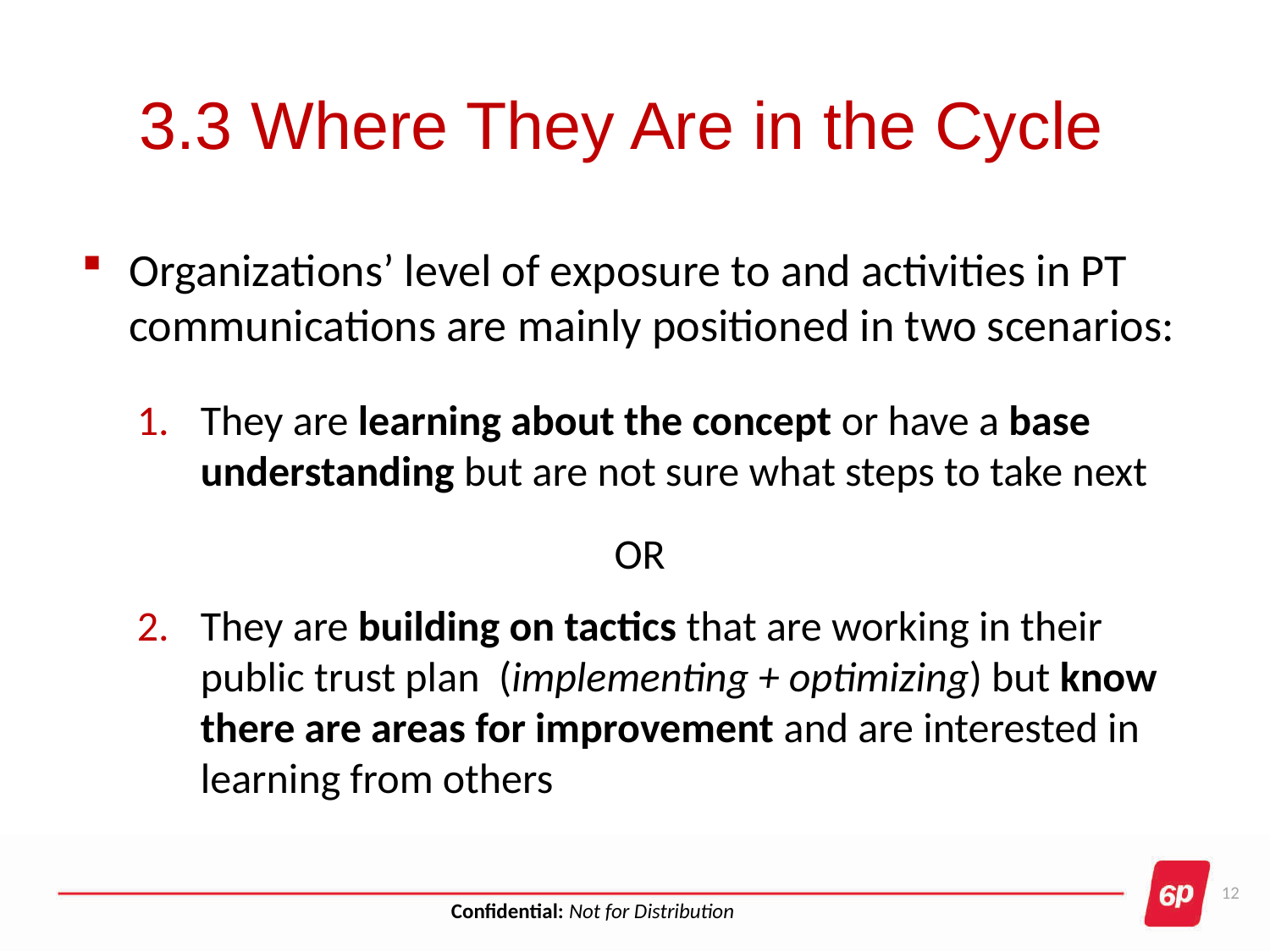

# 3.3 Where They Are in the Cycle
Organizations’ level of exposure to and activities in PT communications are mainly positioned in two scenarios:
They are learning about the concept or have a base
understanding but are not sure what steps to take next
OR
They are building on tactics that are working in their public trust plan  (implementing + optimizing) but know there are areas for improvement and are interested in learning from others

12
Confidential: Not for Distribution